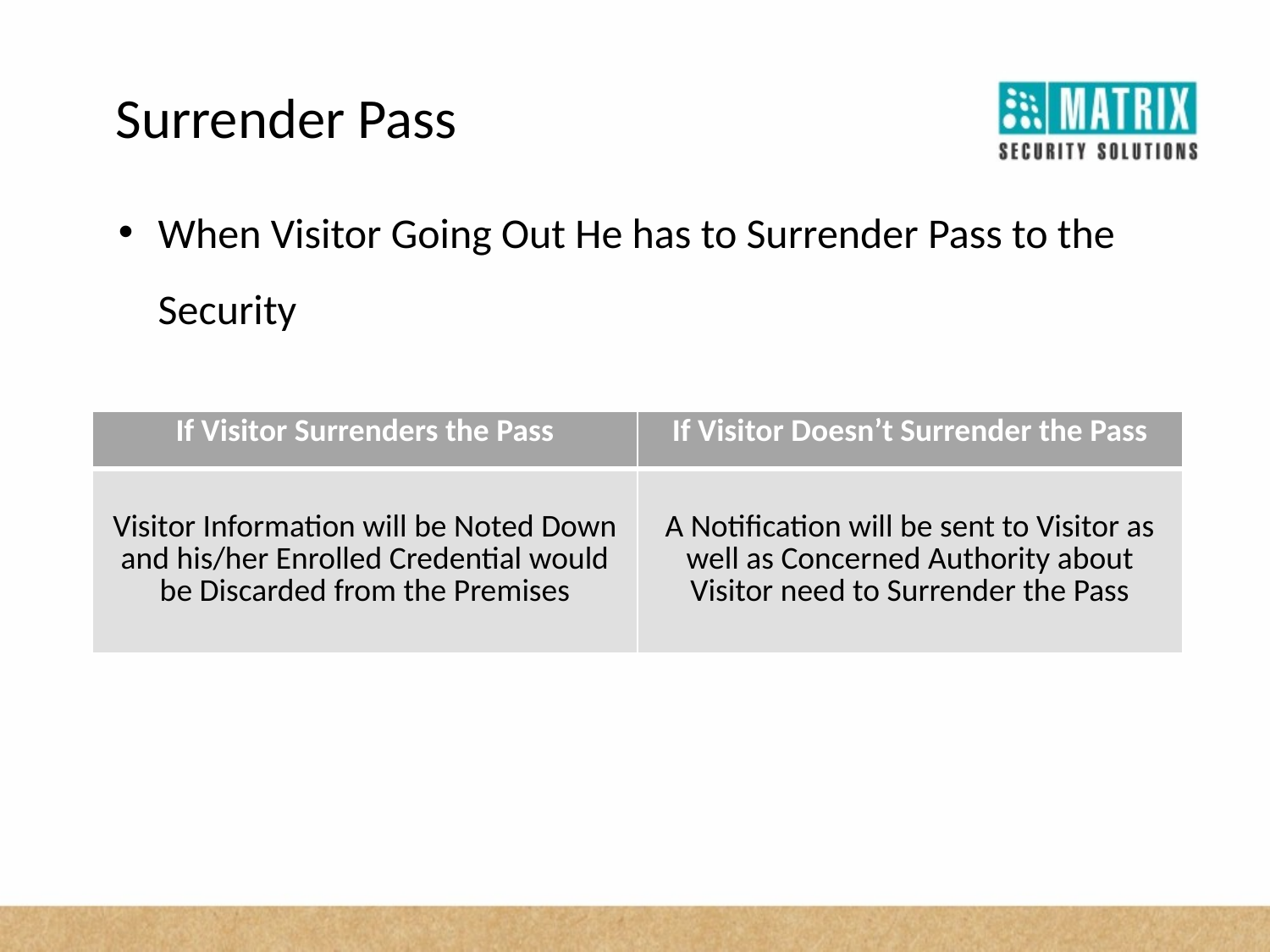

Surrender Pass
When Visitor Going Out He has to Surrender Pass to the Security

| If Visitor Surrenders the Pass | If Visitor Doesn’t Surrender the Pass |
| --- | --- |
| Visitor Information will be Noted Down and his/her Enrolled Credential would be Discarded from the Premises | A Notification will be sent to Visitor as well as Concerned Authority about Visitor need to Surrender the Pass |